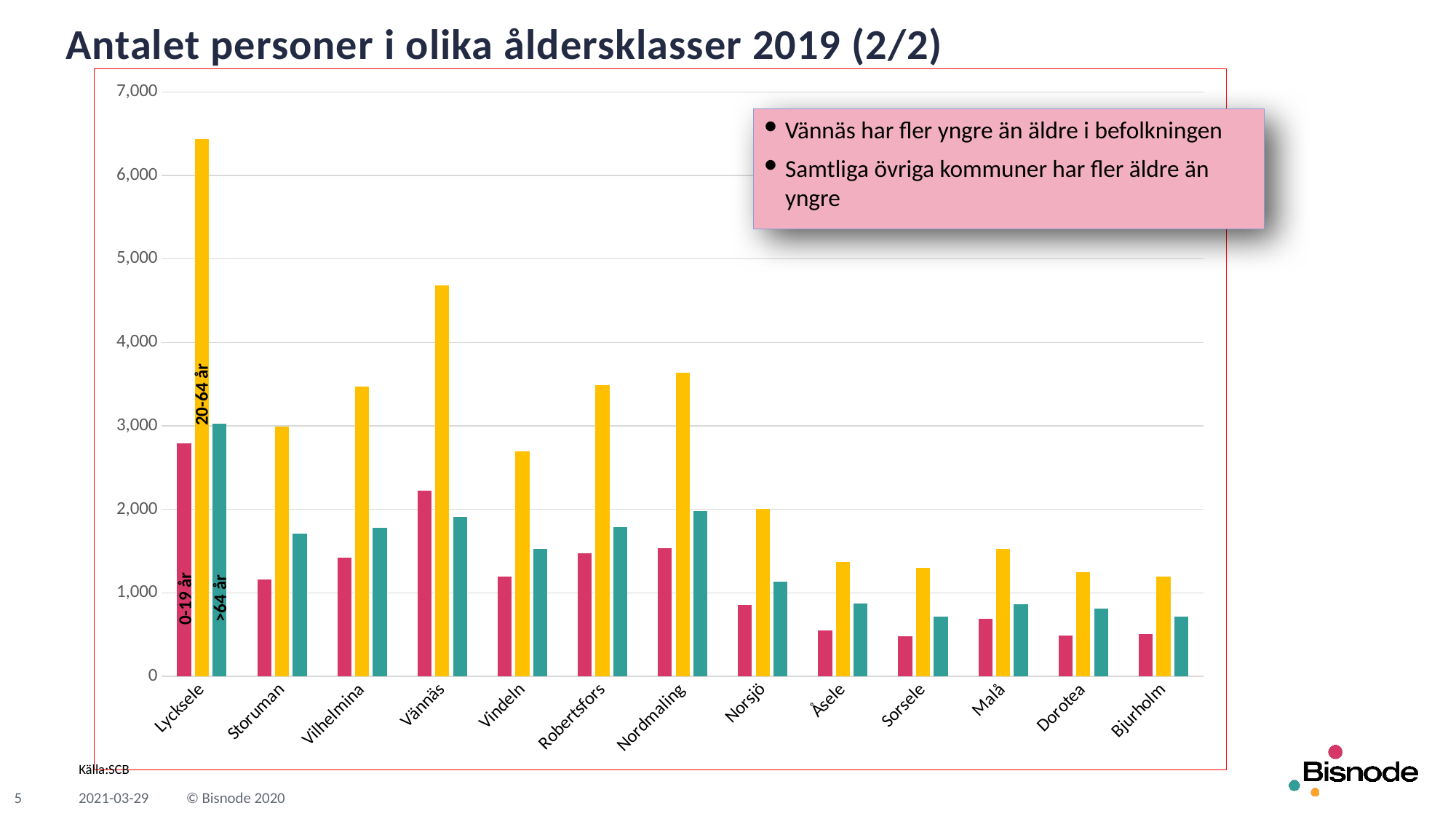

# Antalet personer i olika åldersklasser 2019 (2/2)

### Chart

| Category | 0-19 år | 20-64 år | >64 år |
|---|---|---|---|
| Lycksele | 2795.0 | 6440.0 | 3025.0 |
| Storuman | 1156.0 | 2994.0 | 1713.0 |
| Vilhelmina | 1423.0 | 3472.0 | 1775.0 |
| Vännäs | 2226.0 | 4685.0 | 1908.0 |
| Vindeln | 1192.0 | 2697.0 | 1527.0 |
| Robertsfors | 1478.0 | 3488.0 | 1788.0 |
| Nordmaling | 1533.0 | 3633.0 | 1984.0 |
| Norsjö | 855.0 | 2007.0 | 1133.0 |
| Åsele | 551.0 | 1366.0 | 870.0 |
| Sorsele | 484.0 | 1296.0 | 715.0 |
| Malå | 687.0 | 1524.0 | 867.0 |
| Dorotea | 490.0 | 1246.0 | 813.0 |
| Bjurholm | 504.0 | 1192.0 | 719.0 |
Vännäs har fler yngre än äldre i befolkningen
Samtliga övriga kommuner har fler äldre än yngre
20-64 år
>64 år
0-19 år
Källa:SCB
5
2021-03-29
© Bisnode 2020